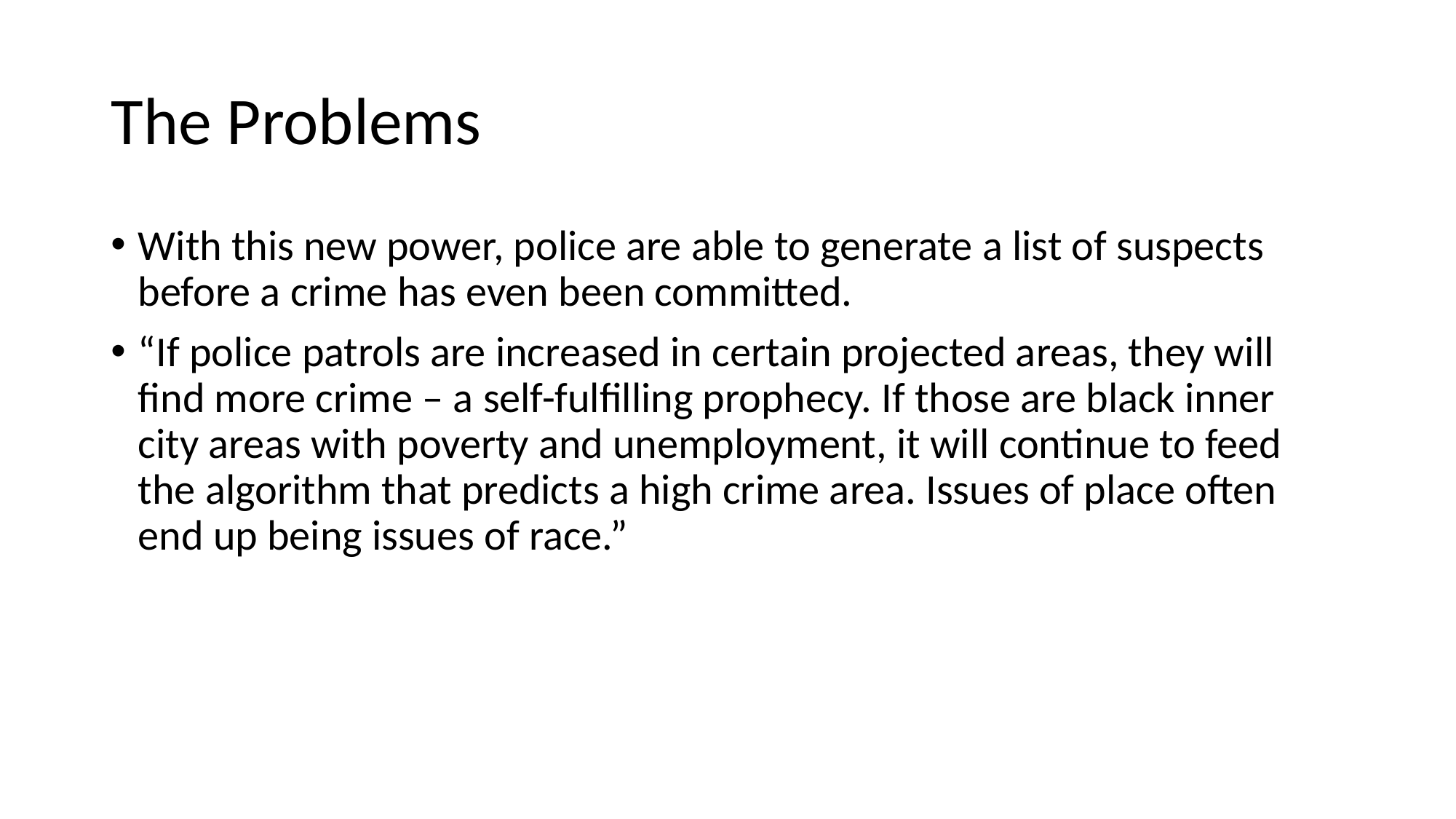

# The Problems
With this new power, police are able to generate a list of suspects before a crime has even been committed.
“If police patrols are increased in certain projected areas, they will find more crime – a self-fulfilling prophecy. If those are black inner city areas with poverty and unemployment, it will continue to feed the algorithm that predicts a high crime area. Issues of place often end up being issues of race.”